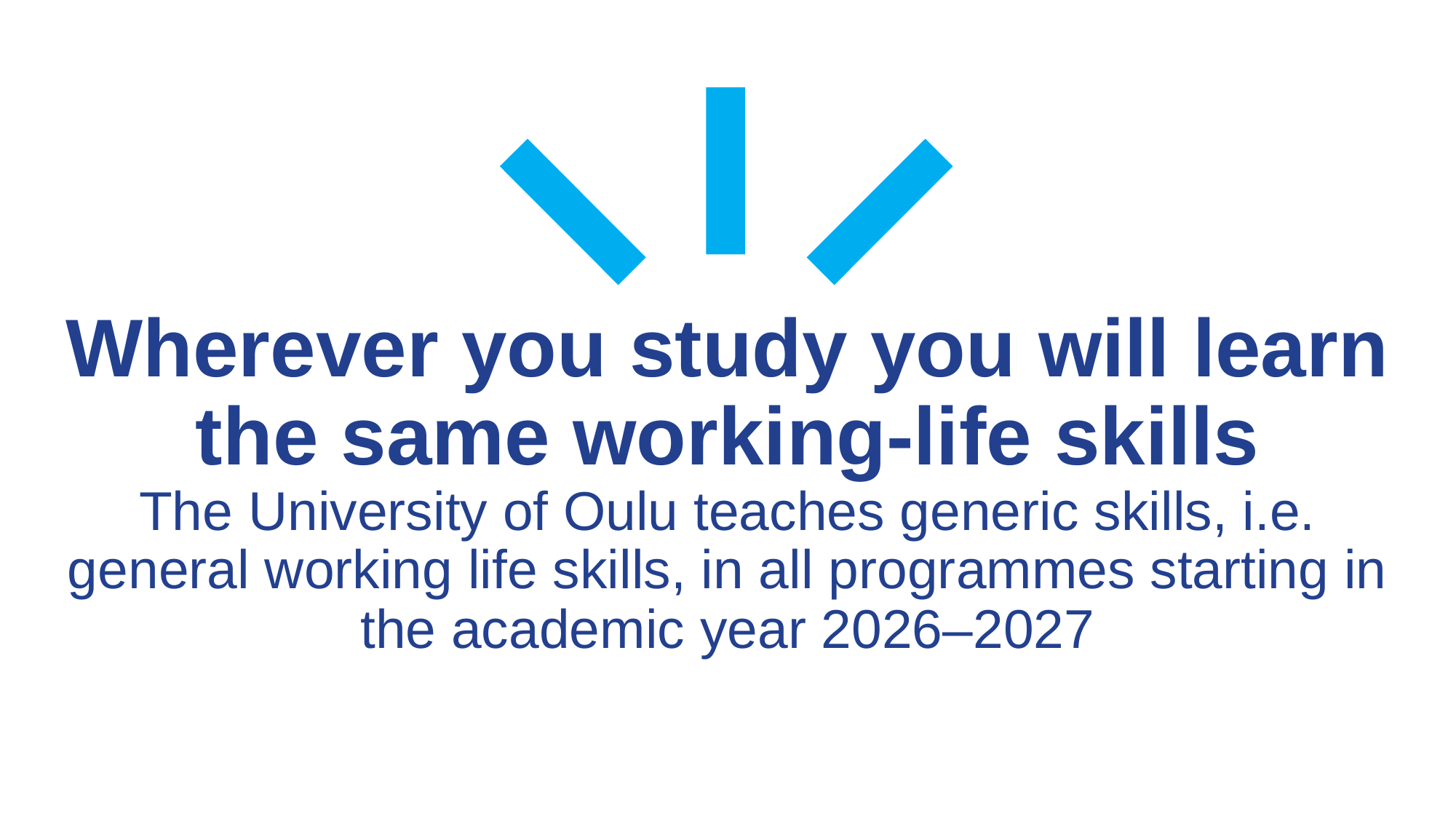

# Wherever you study you will learn the same working-life skills The University of Oulu teaches generic skills, i.e. general working life skills, in all programmes starting in the academic year 2026–2027